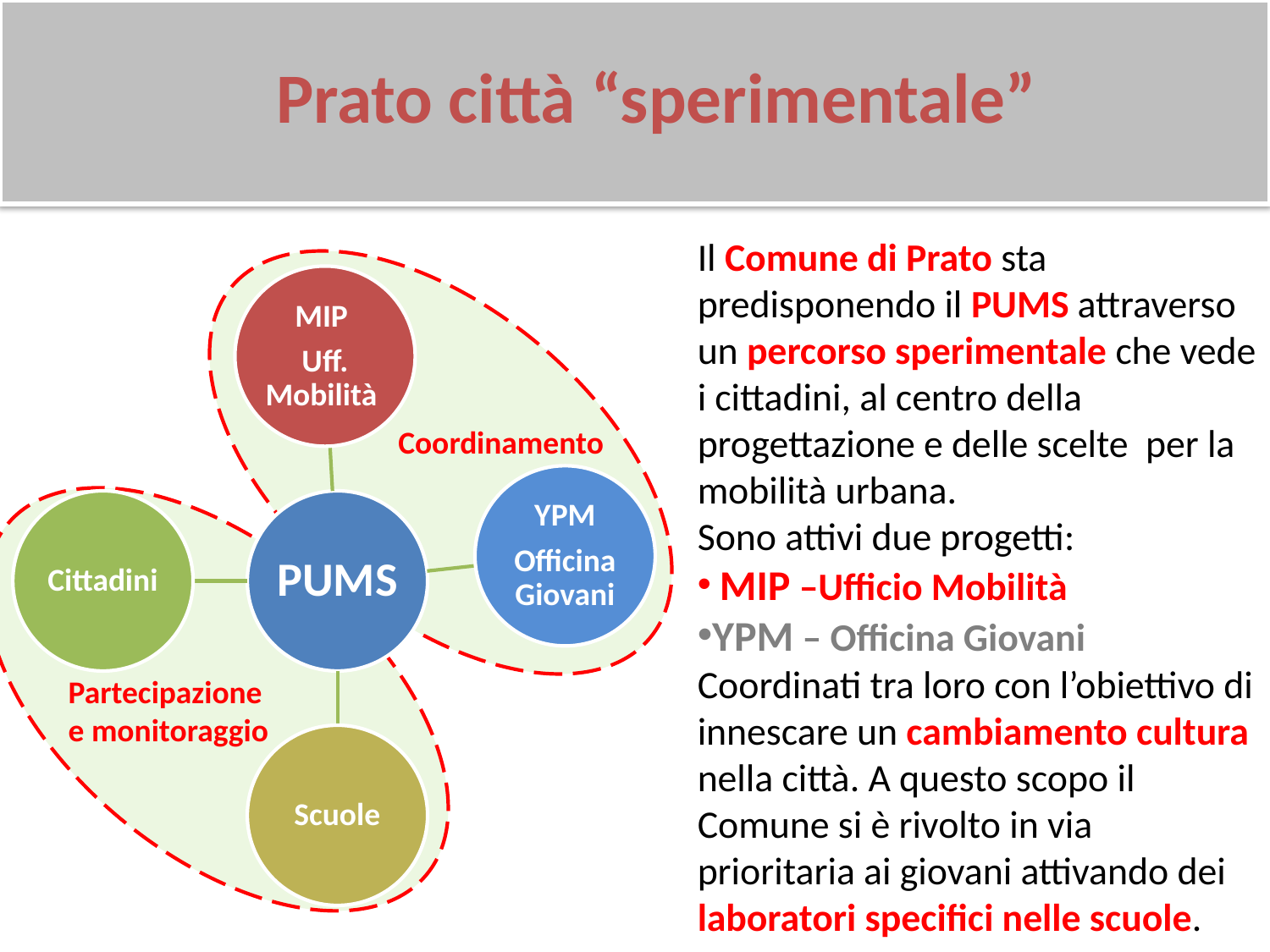

Prato città “sperimentale”
Il Comune di Prato sta predisponendo il PUMS attraverso un percorso sperimentale che vede i cittadini, al centro della progettazione e delle scelte  per la mobilità urbana.
Sono attivi due progetti:
 MIP –Ufficio Mobilità
YPM – Officina Giovani
Coordinati tra loro con l’obiettivo di innescare un cambiamento cultura nella città. A questo scopo il Comune si è rivolto in via prioritaria ai giovani attivando dei laboratori specifici nelle scuole.
PUMS

YPM
Officina Giovani

MIP
Uff. Mobilità

Scuole

Cittadini

Coordinamento

Partecipazione
e monitoraggio